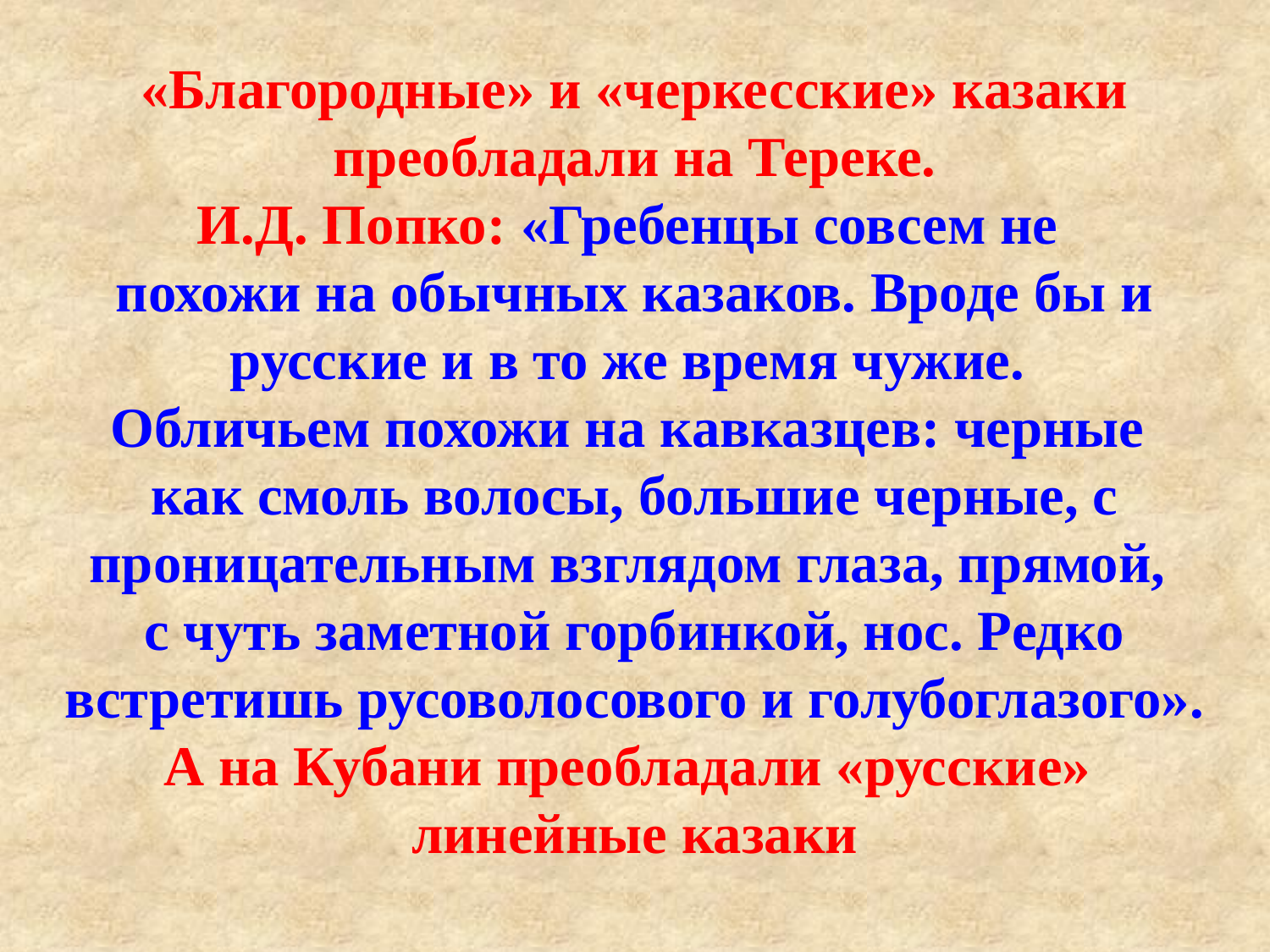

«Благородные» и «черкесские» казаки преобладали на Тереке.
И.Д. Попко: «Гребенцы совсем не
похожи на обычных казаков. Вроде бы и русские и в то же время чужие.
Обличьем похожи на кавказцев: черные
как смоль волосы, большие черные, с проницательным взглядом глаза, прямой,
с чуть заметной горбинкой, нос. Редко встретишь русоволосового и голубоглазого».
А на Кубани преобладали «русские»
линейные казаки